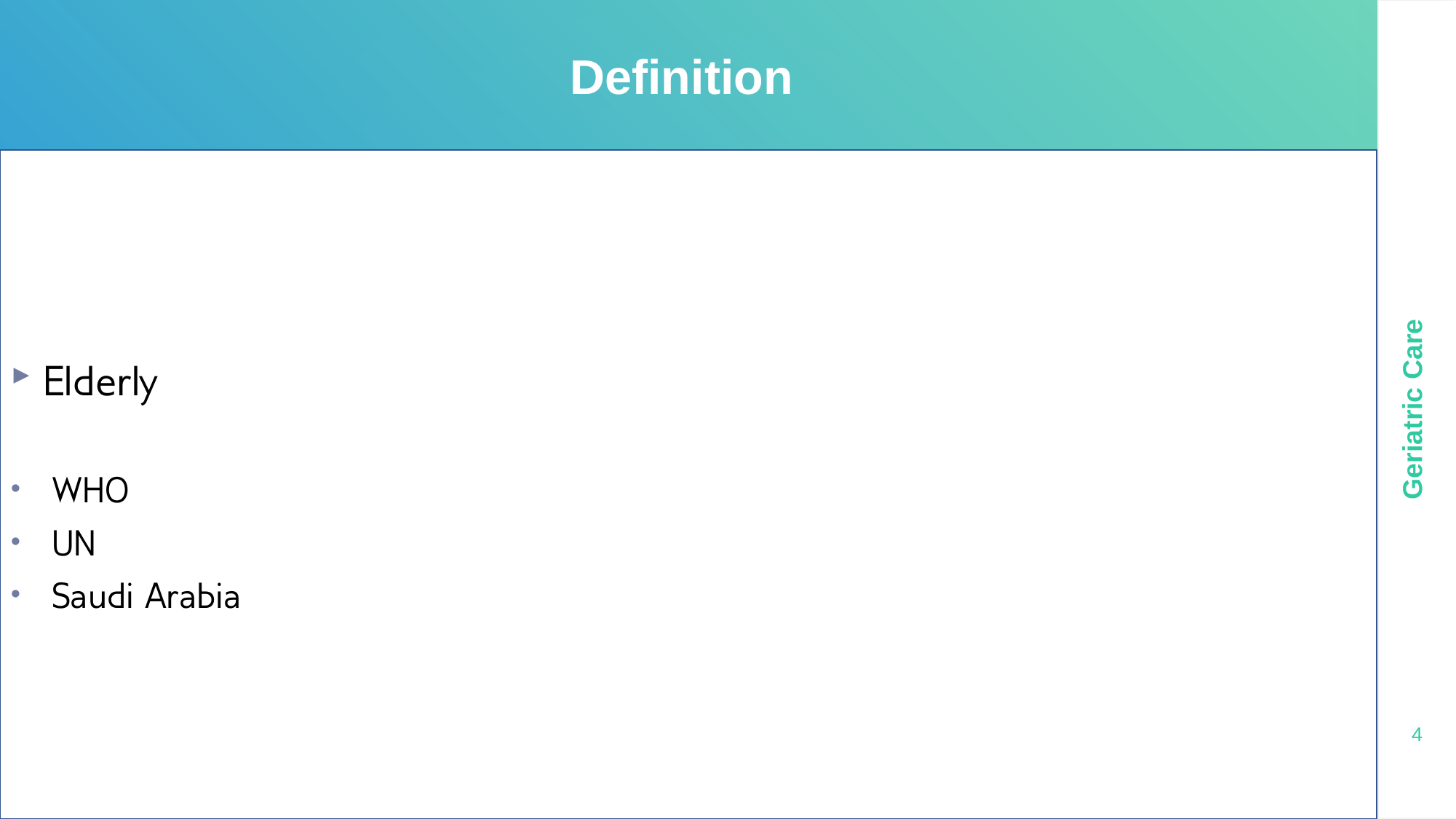

Definition
Elderly

WHO
UN
Saudi Arabia
Geriatric Care
4